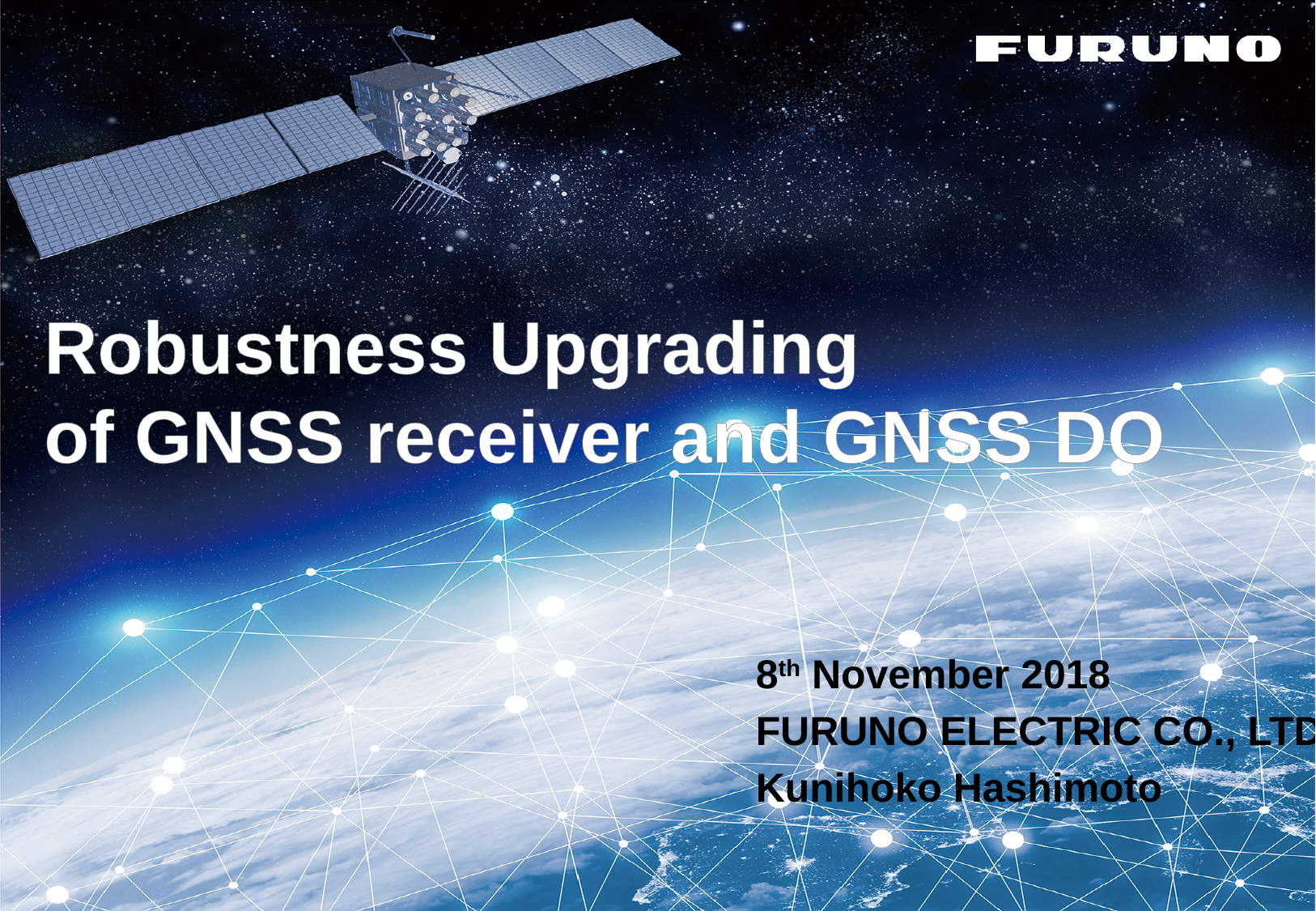

# Robustness Upgrading of GNSS receiver and GNSS DO

8th November 2018
FURUNO ELECTRIC CO., LTD
Kunihoko Hashimoto